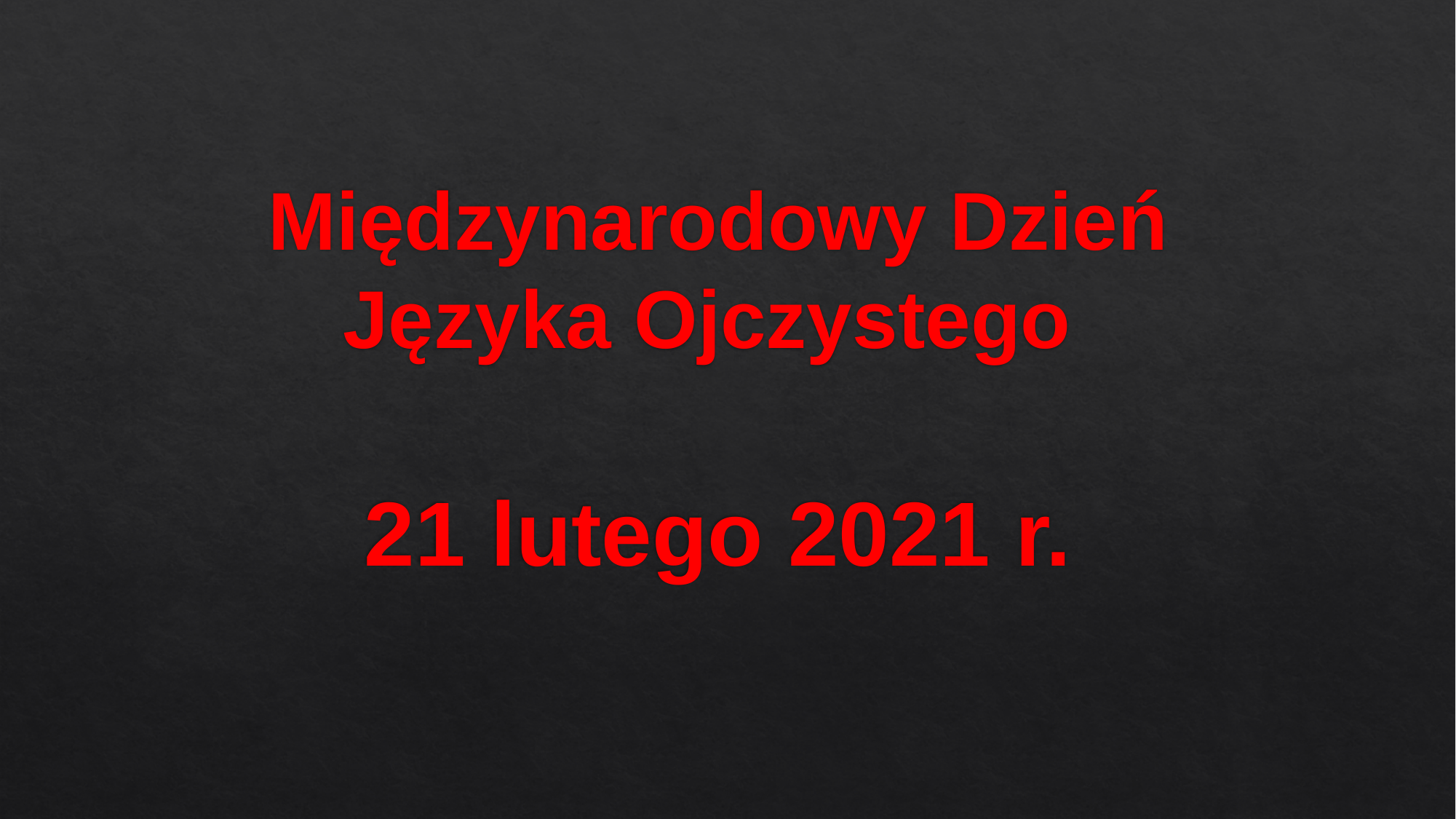

# Międzynarodowy Dzień Języka Ojczystego
21 lutego 2021 r.